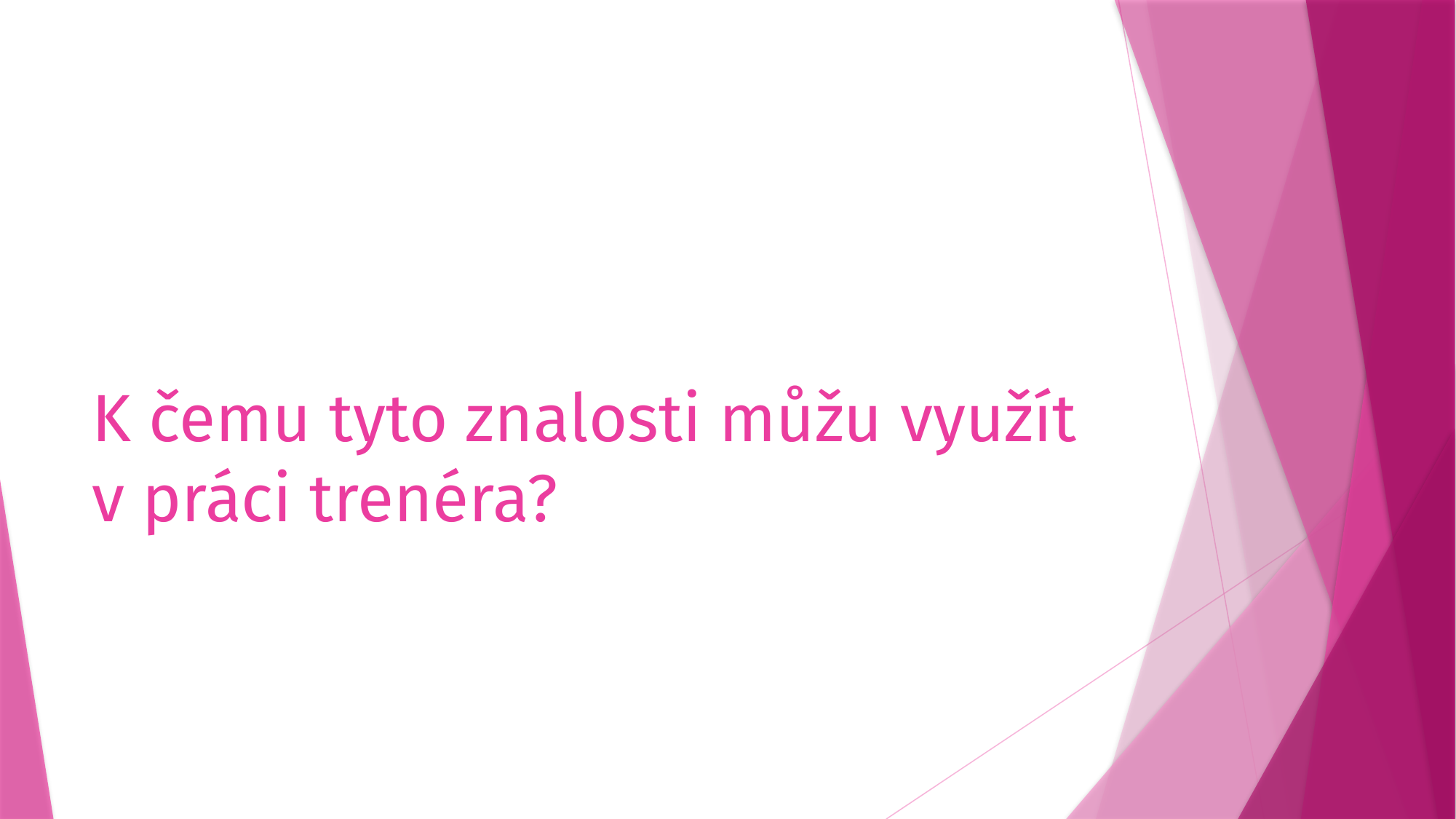

# K čemu tyto znalosti můžu využít v práci trenéra?